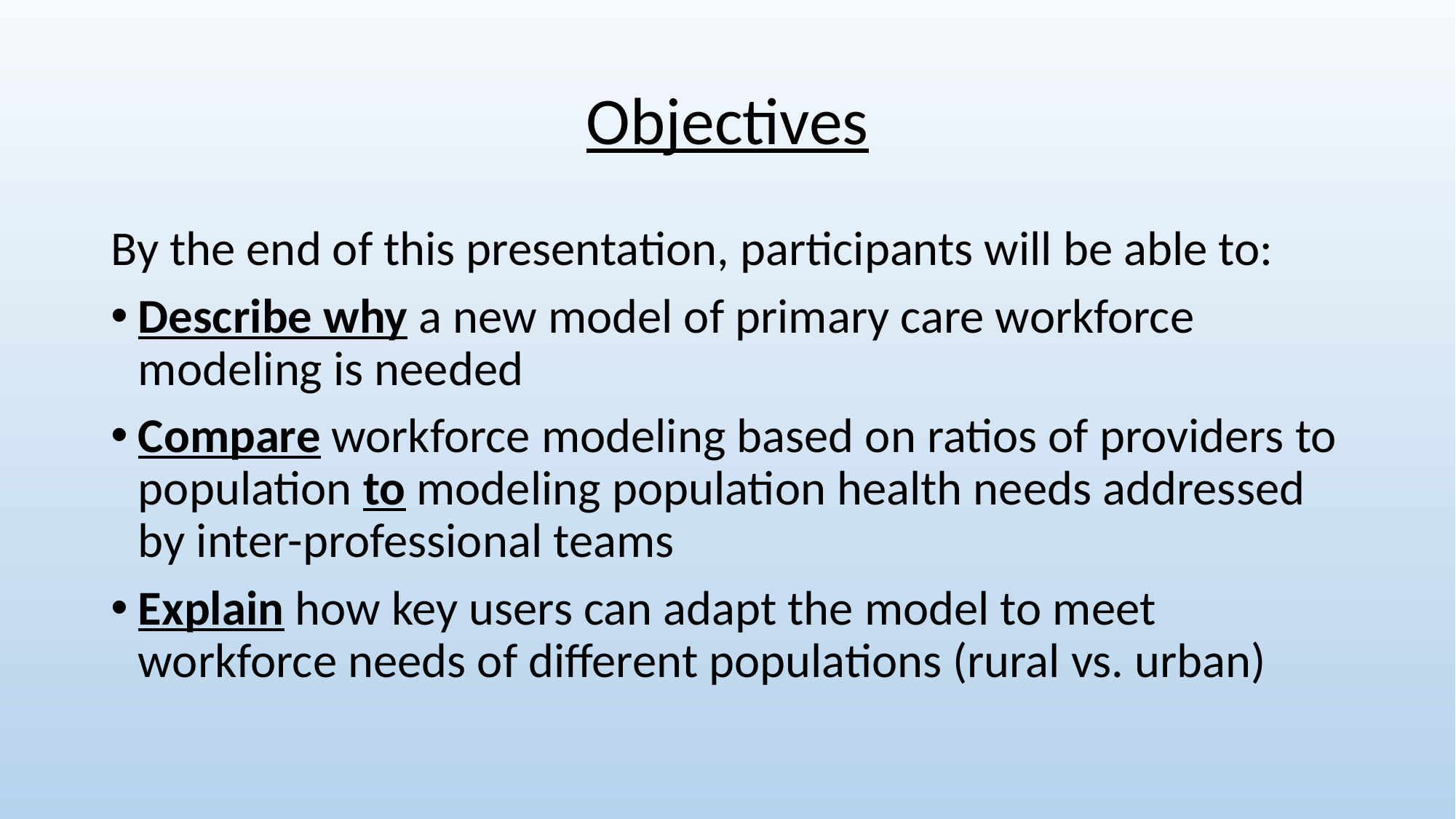

# Objectives
By the end of this presentation, participants will be able to:
Describe why a new model of primary care workforce modeling is needed
Compare workforce modeling based on ratios of providers to population to modeling population health needs addressed by inter-professional teams
Explain how key users can adapt the model to meet workforce needs of different populations (rural vs. urban)